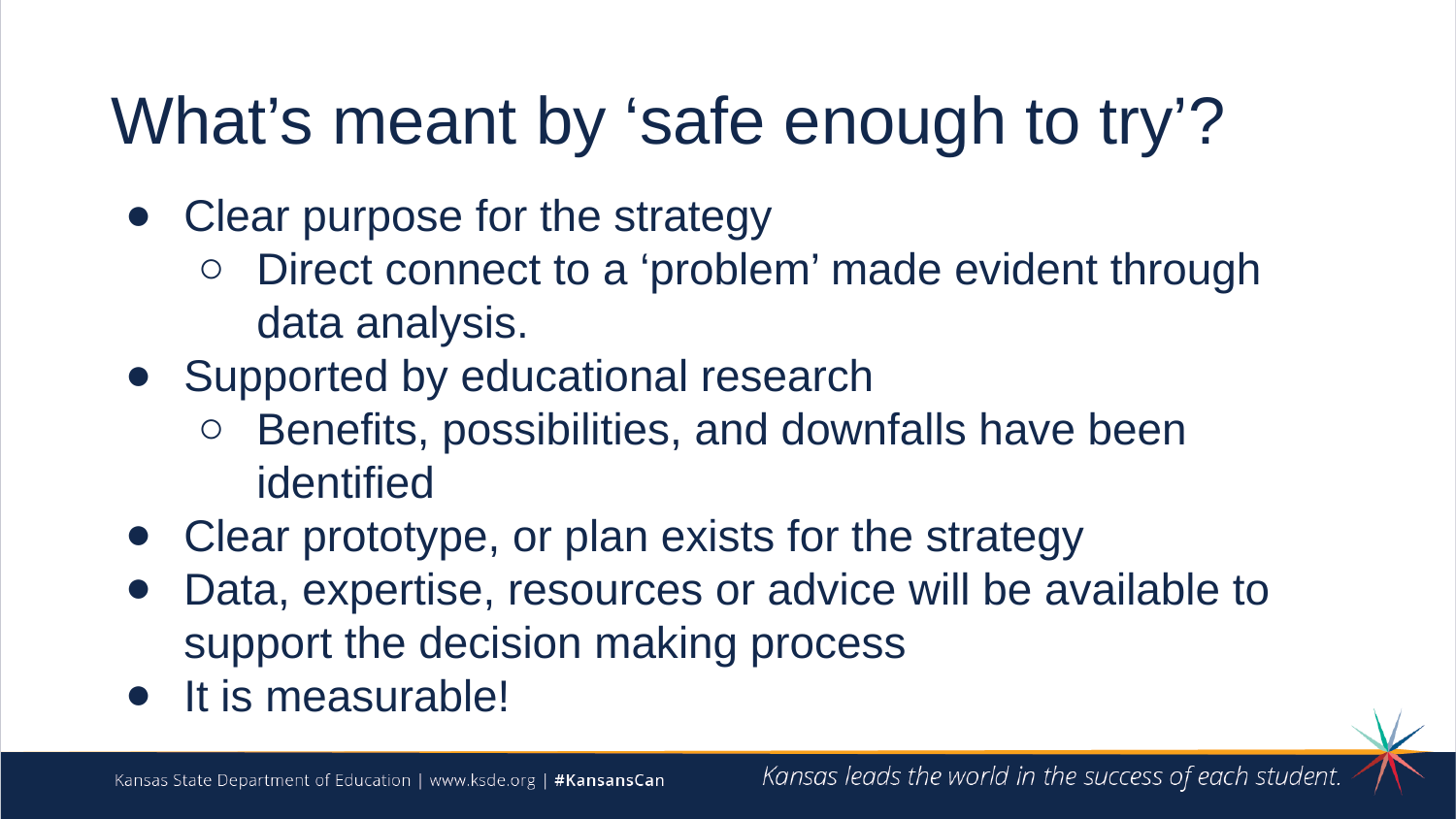

# What’s meant by ‘safe enough to try’?
Clear purpose for the strategy
Direct connect to a ‘problem’ made evident through data analysis.
Supported by educational research
Benefits, possibilities, and downfalls have been identified
Clear prototype, or plan exists for the strategy
Data, expertise, resources or advice will be available to support the decision making process
It is measurable!